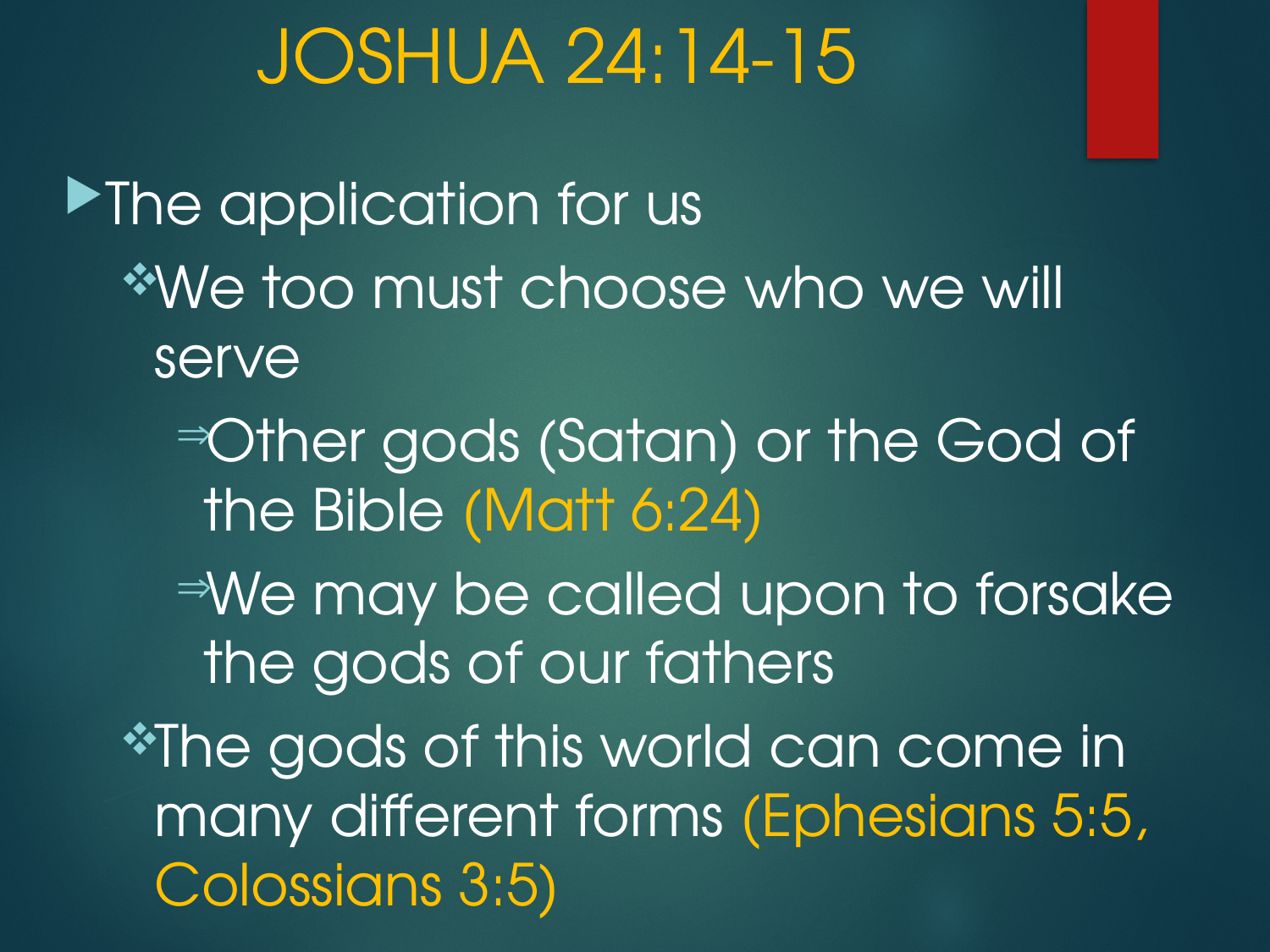

# JOSHUA 24:14-15
The application for us
We too must choose who we will serve
Other gods (Satan) or the God of the Bible (Matt 6:24)
We may be called upon to forsake the gods of our fathers
The gods of this world can come in many different forms (Ephesians 5:5, Colossians 3:5)